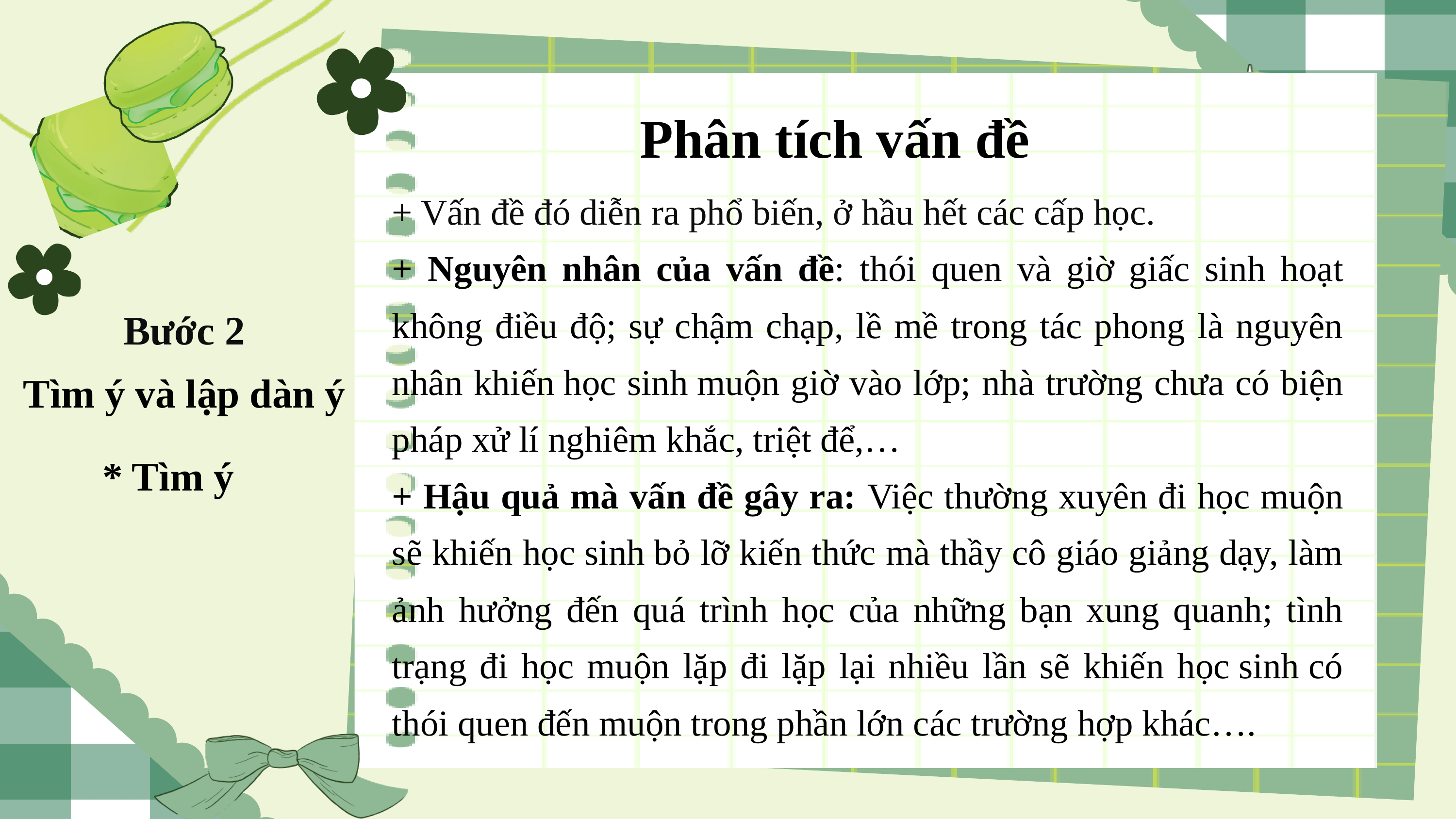

Phân tích vấn đề
+ Vấn đề đó diễn ra phổ biến, ở hầu hết các cấp học.
+ Nguyên nhân của vấn đề: thói quen và giờ giấc sinh hoạt không điều độ; sự chậm chạp, lề mề trong tác phong là nguyên nhân khiến học sinh muộn giờ vào lớp; nhà trường chưa có biện pháp xử lí nghiêm khắc, triệt để,…
+ Hậu quả mà vấn đề gây ra: Việc thường xuyên đi học muộn sẽ khiến học sinh bỏ lỡ kiến thức mà thầy cô giáo giảng dạy, làm ảnh hưởng đến quá trình học của những bạn xung quanh; tình trạng đi học muộn lặp đi lặp lại nhiều lần sẽ khiến học sinh có thói quen đến muộn trong phần lớn các trường hợp khác….

Bước 2
Tìm ý và lập dàn ý
* Tìm ý